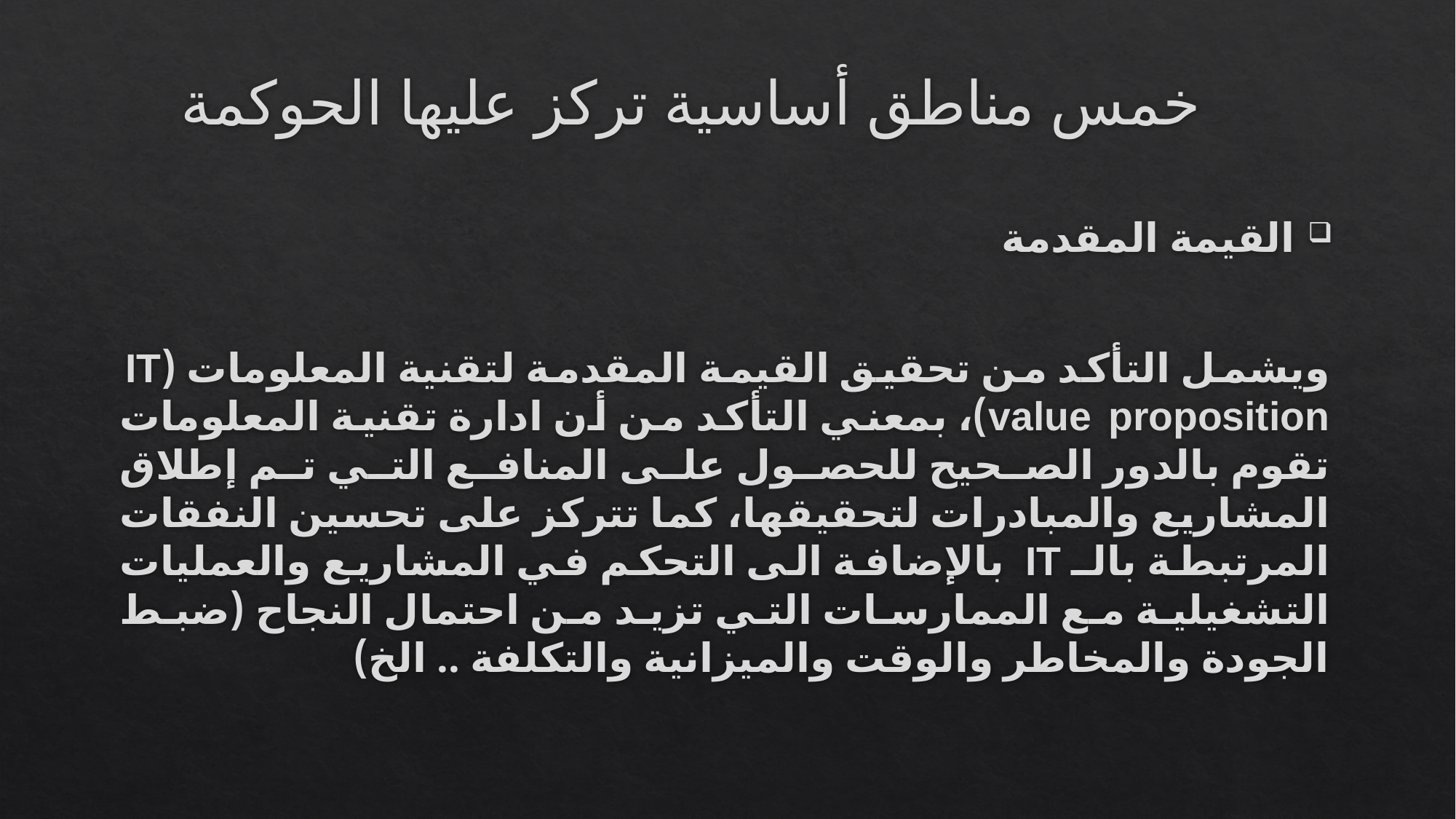

# خمس مناطق أساسية تركز عليها الحوكمة
القيمة المقدمة

ويشمل التأكد من تحقيق القيمة المقدمة لتقنية المعلومات (IT value proposition)، بمعني التأكد من أن ادارة تقنية المعلومات تقوم بالدور الصحيح للحصول على المنافع التي تم إطلاق المشاريع والمبادرات لتحقيقها، كما تتركز على تحسين النفقات المرتبطة بالـ IT  بالإضافة الى التحكم في المشاريع والعمليات التشغيلية مع الممارسات التي تزيد من احتمال النجاح (ضبط الجودة والمخاطر والوقت والميزانية والتكلفة .. الخ)